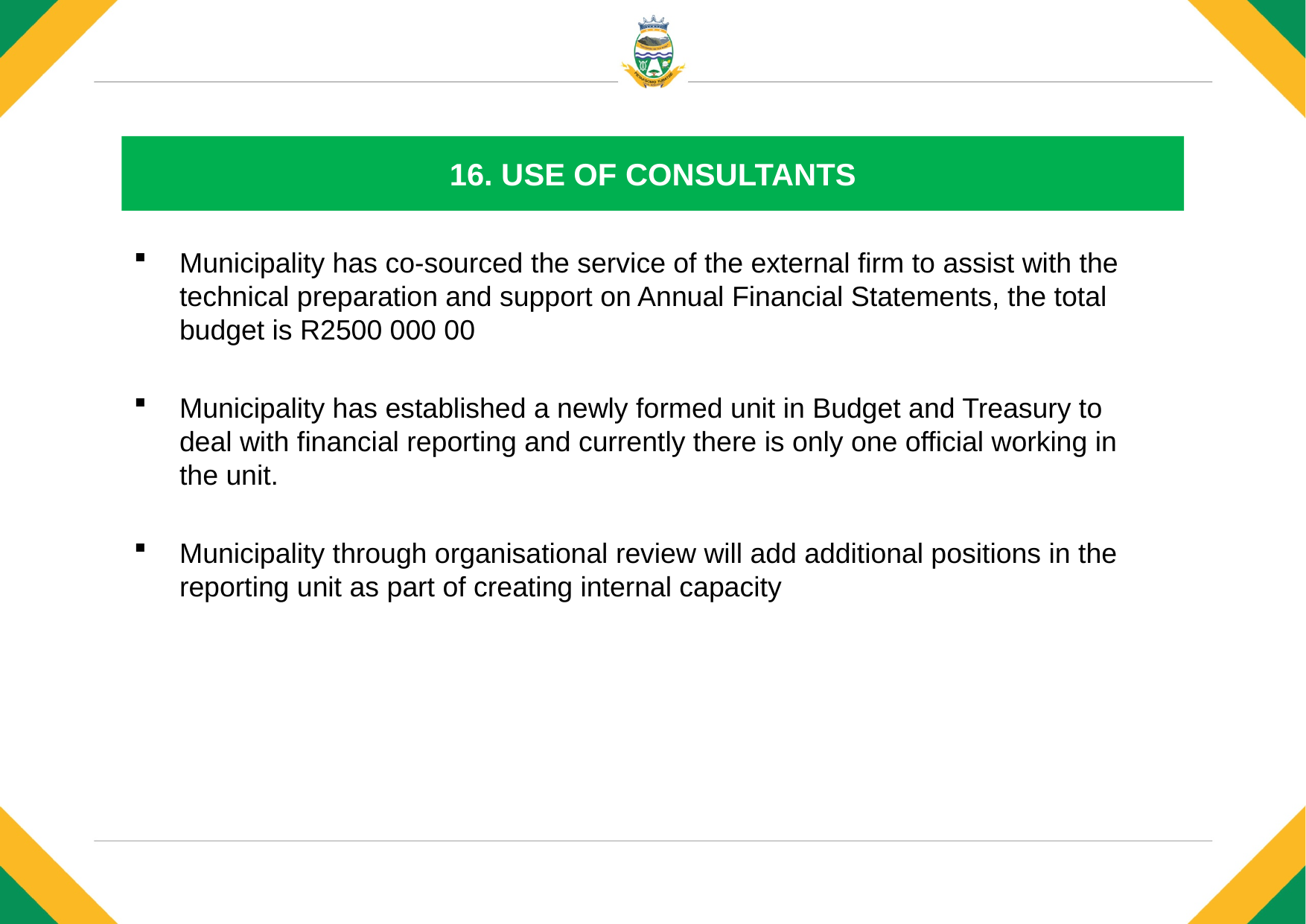

# 16. USE OF CONSULTANTS
Municipality has co-sourced the service of the external firm to assist with the technical preparation and support on Annual Financial Statements, the total budget is R2500 000 00

Municipality has established a newly formed unit in Budget and Treasury to deal with financial reporting and currently there is only one official working in the unit.

Municipality through organisational review will add additional positions in the reporting unit as part of creating internal capacity